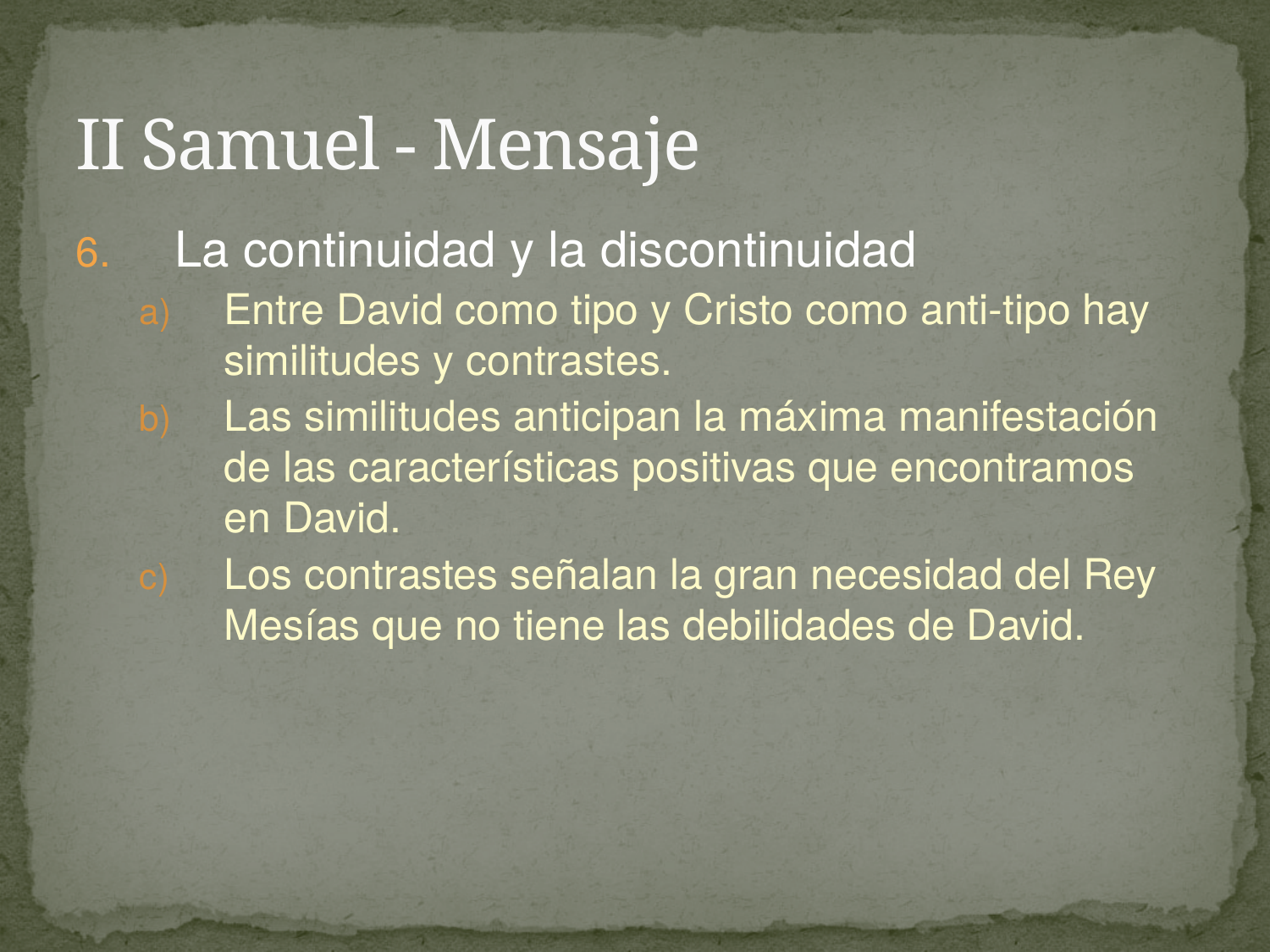

# II Samuel - Mensaje
La continuidad y la discontinuidad
Entre David como tipo y Cristo como anti-tipo hay similitudes y contrastes.
Las similitudes anticipan la máxima manifestación de las características positivas que encontramos en David.
Los contrastes señalan la gran necesidad del Rey Mesías que no tiene las debilidades de David.